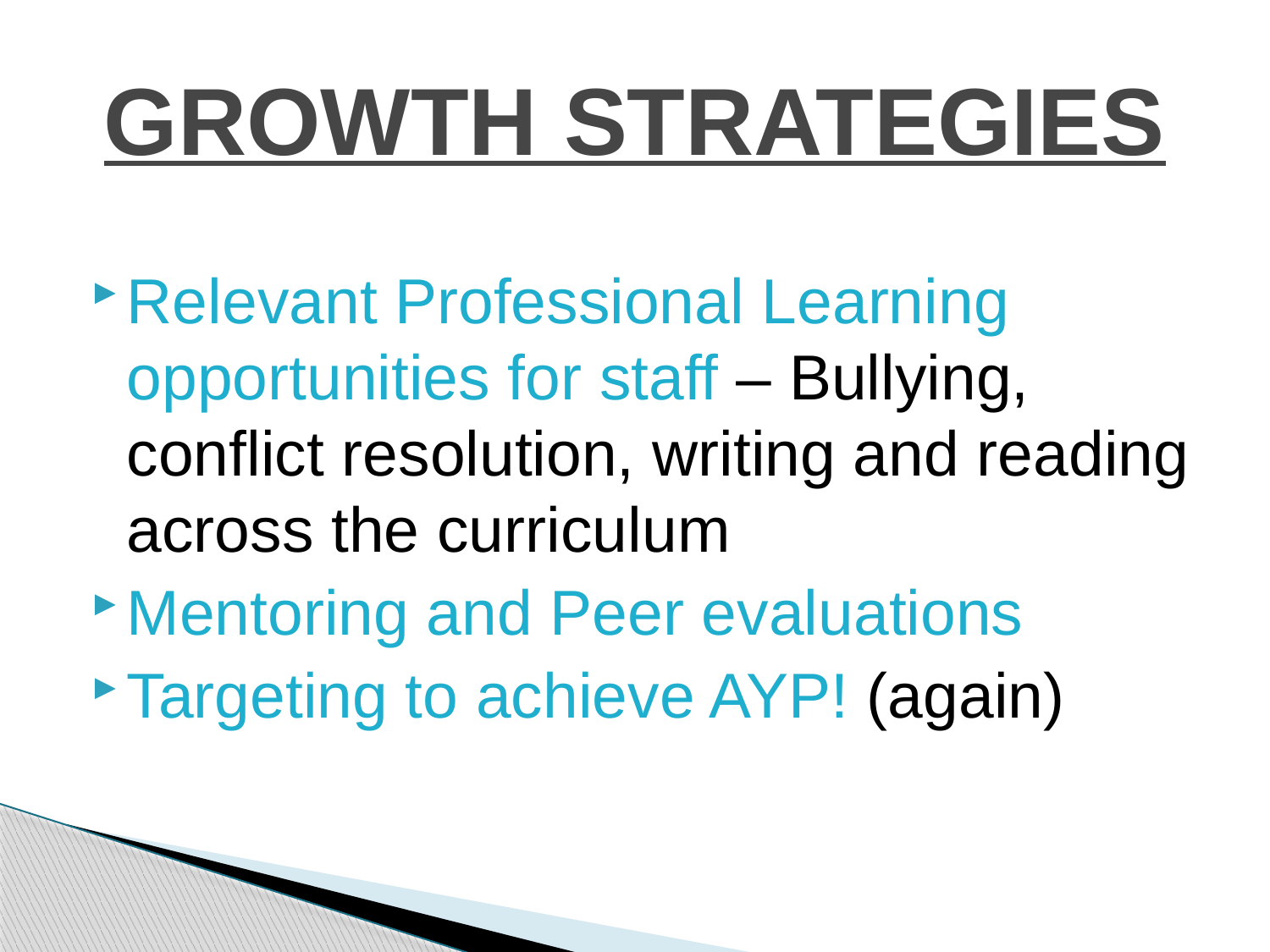

# GROWTH STRATEGIES
Relevant Professional Learning opportunities for staff – Bullying, conflict resolution, writing and reading across the curriculum
Mentoring and Peer evaluations
Targeting to achieve AYP! (again)